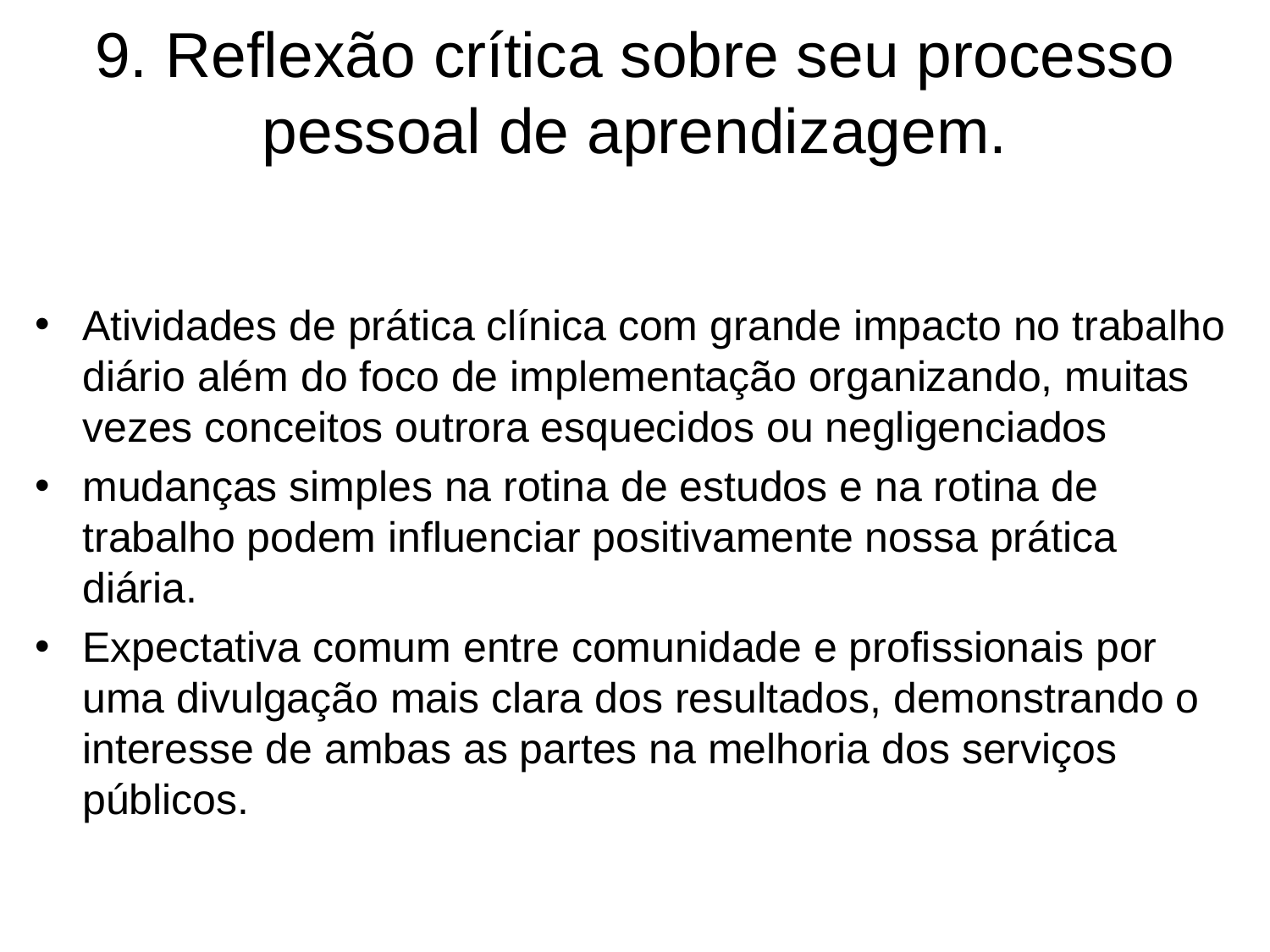

9. Reflexão crítica sobre seu processo pessoal de aprendizagem.
Atividades de prática clínica com grande impacto no trabalho diário além do foco de implementação organizando, muitas vezes conceitos outrora esquecidos ou negligenciados
mudanças simples na rotina de estudos e na rotina de trabalho podem influenciar positivamente nossa prática diária.
Expectativa comum entre comunidade e profissionais por uma divulgação mais clara dos resultados, demonstrando o interesse de ambas as partes na melhoria dos serviços públicos.